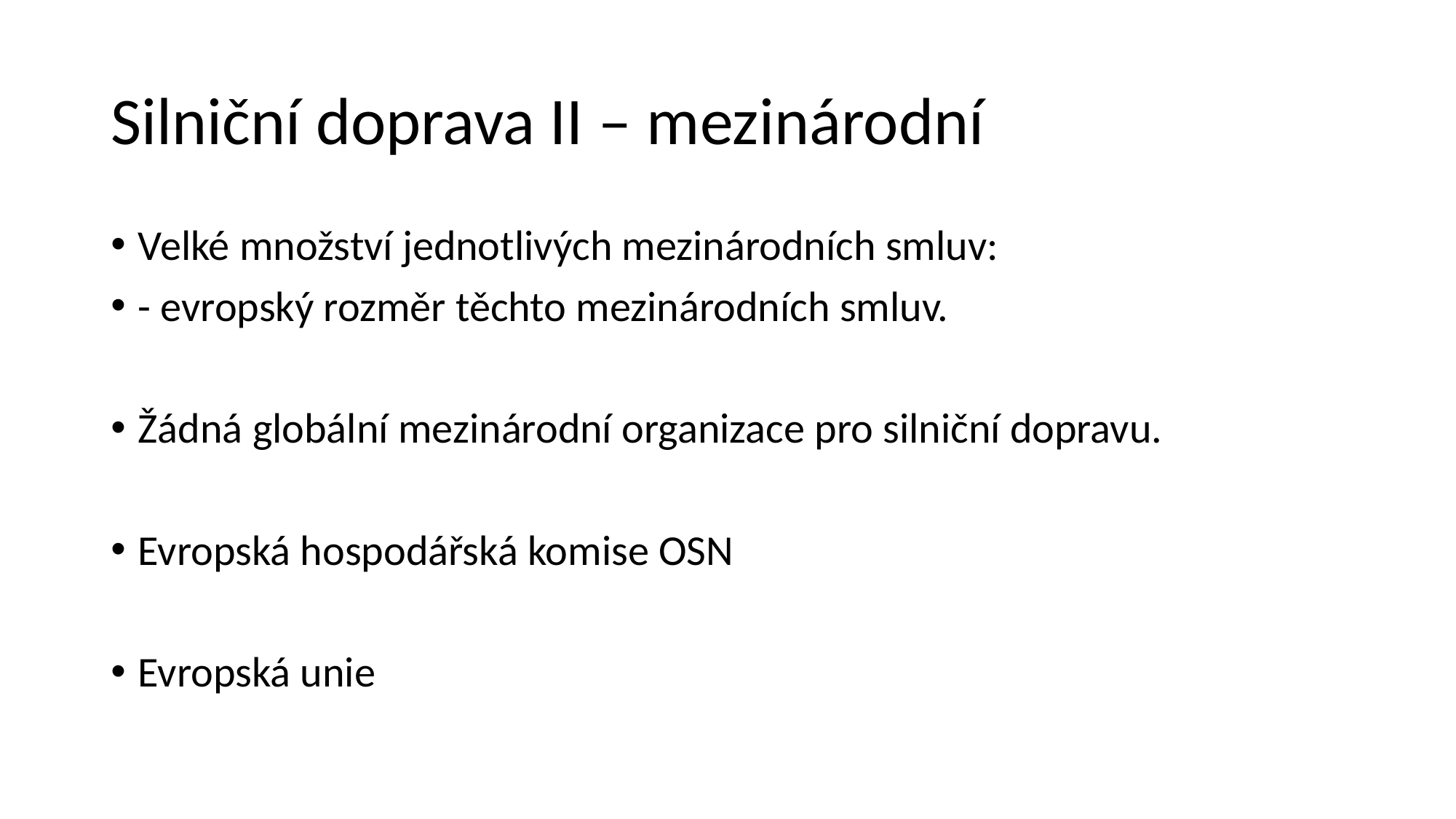

# Silniční doprava II – mezinárodní
Velké množství jednotlivých mezinárodních smluv:
- evropský rozměr těchto mezinárodních smluv.

Žádná globální mezinárodní organizace pro silniční dopravu.

Evropská hospodářská komise OSN

Evropská unie